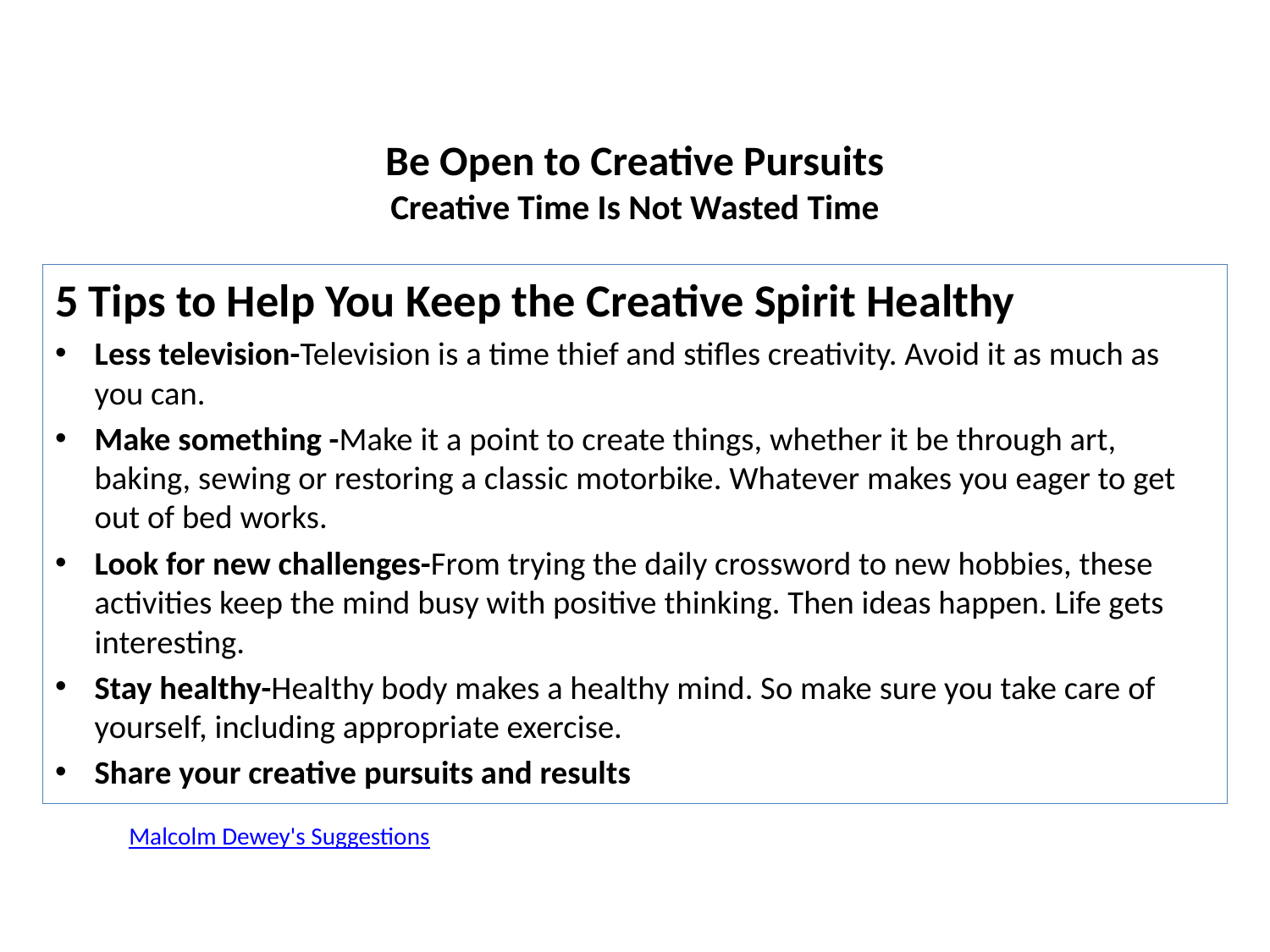

# Be Open to Creative Pursuits Creative Time Is Not Wasted Time
5 Tips to Help You Keep the Creative Spirit Healthy
Less television-Television is a time thief and stifles creativity. Avoid it as much as you can.
Make something -Make it a point to create things, whether it be through art, baking, sewing or restoring a classic motorbike. Whatever makes you eager to get out of bed works.
Look for new challenges-From trying the daily crossword to new hobbies, these activities keep the mind busy with positive thinking. Then ideas happen. Life gets interesting.
Stay healthy-Healthy body makes a healthy mind. So make sure you take care of yourself, including appropriate exercise.
Share your creative pursuits and results

Malcolm Dewey's Suggestions